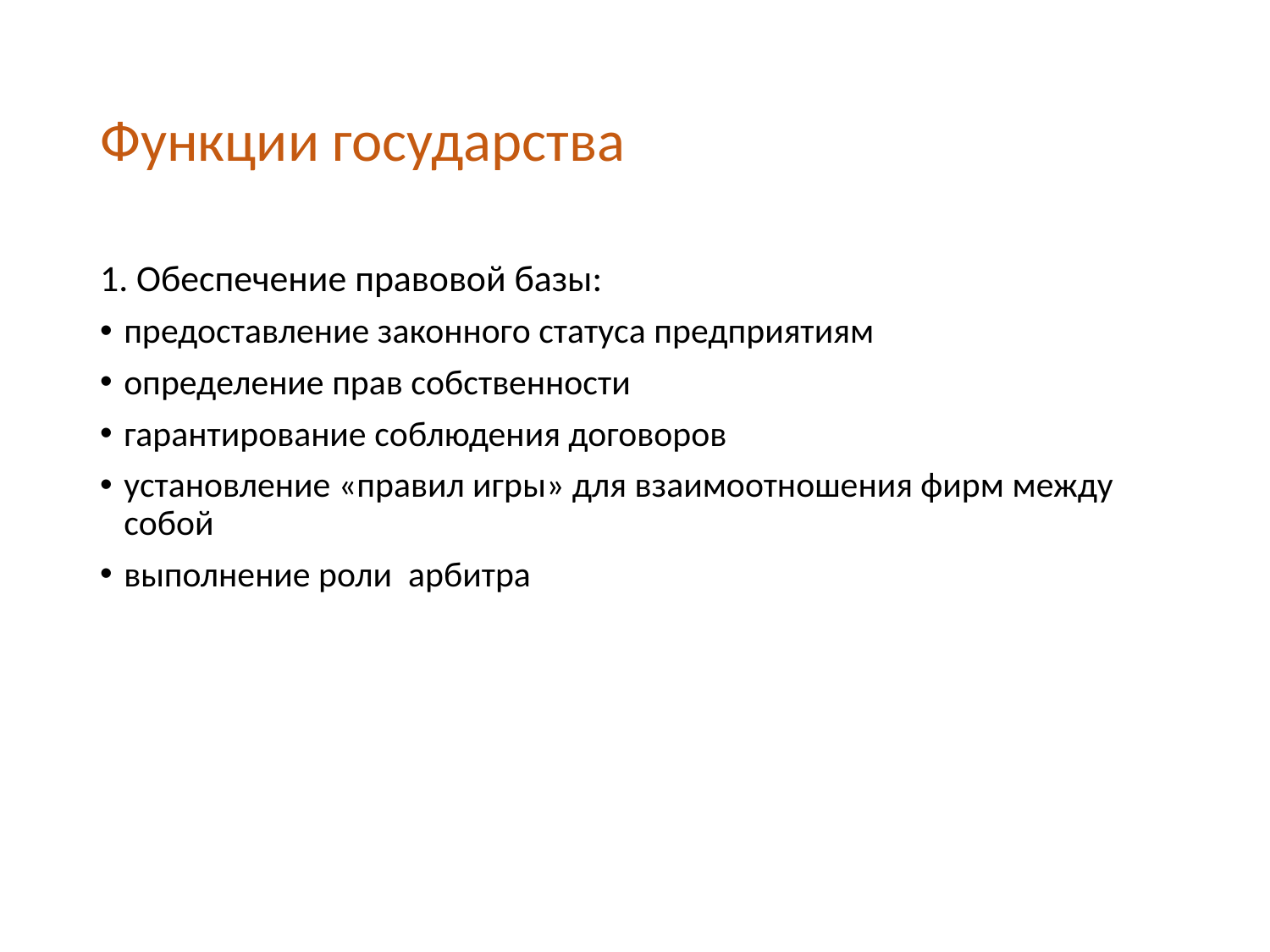

# Функции государства
1. Обеспечение правовой базы:
предоставление законного статуса предприятиям
определение прав собственности
гарантирование соблюдения договоров
установление «правил игры» для взаимоотношения фирм между собой
выполнение роли  арбитра